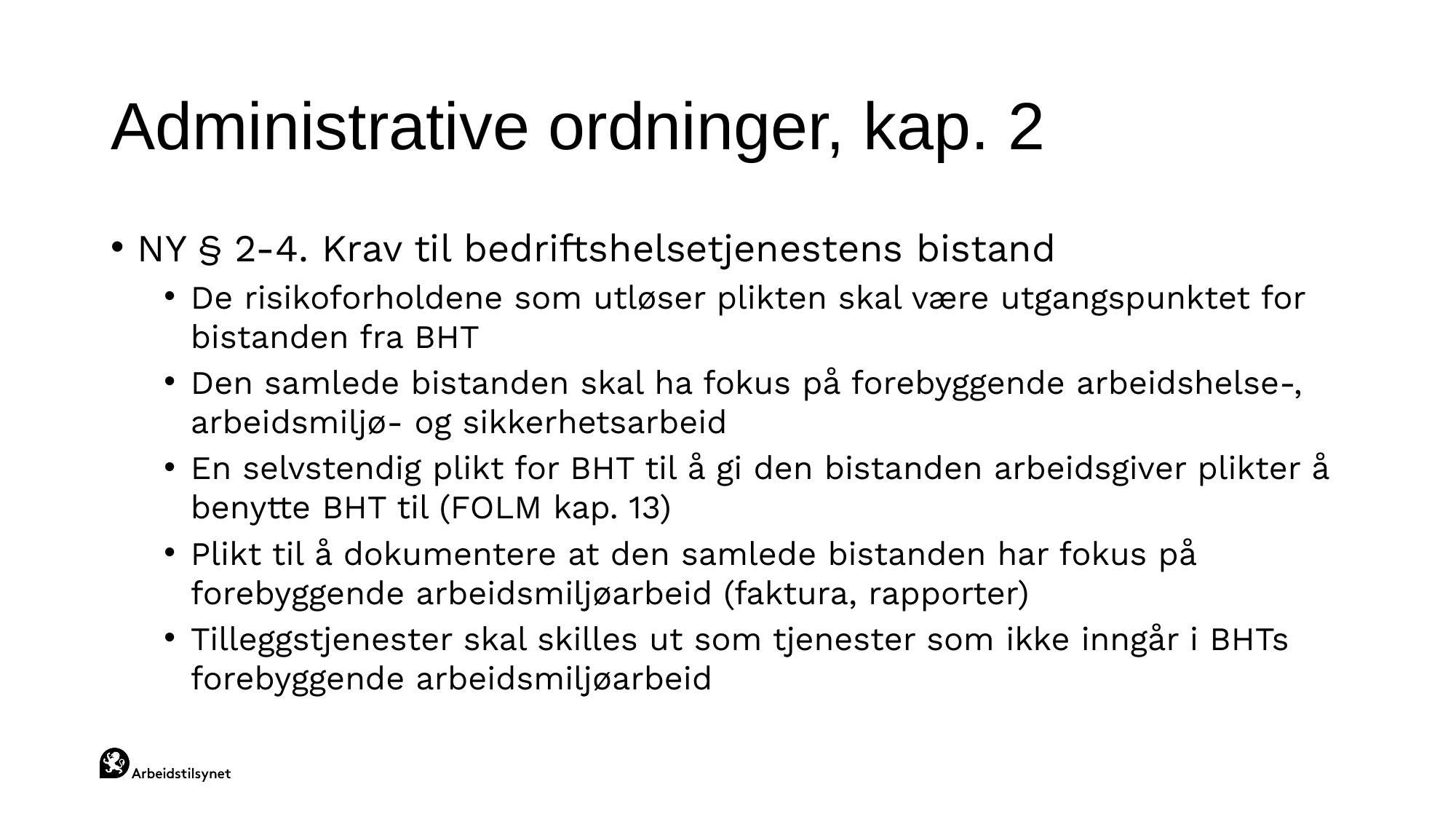

# Administrative ordninger, kap. 2
NY § 2-4. Krav til bedriftshelsetjenestens bistand
De risikoforholdene som utløser plikten skal være utgangspunktet for bistanden fra BHT
Den samlede bistanden skal ha fokus på forebyggende arbeidshelse-, arbeidsmiljø- og sikkerhetsarbeid
En selvstendig plikt for BHT til å gi den bistanden arbeidsgiver plikter å benytte BHT til (FOLM kap. 13)
Plikt til å dokumentere at den samlede bistanden har fokus på forebyggende arbeidsmiljøarbeid (faktura, rapporter)
Tilleggstjenester skal skilles ut som tjenester som ikke inngår i BHTs forebyggende arbeidsmiljøarbeid